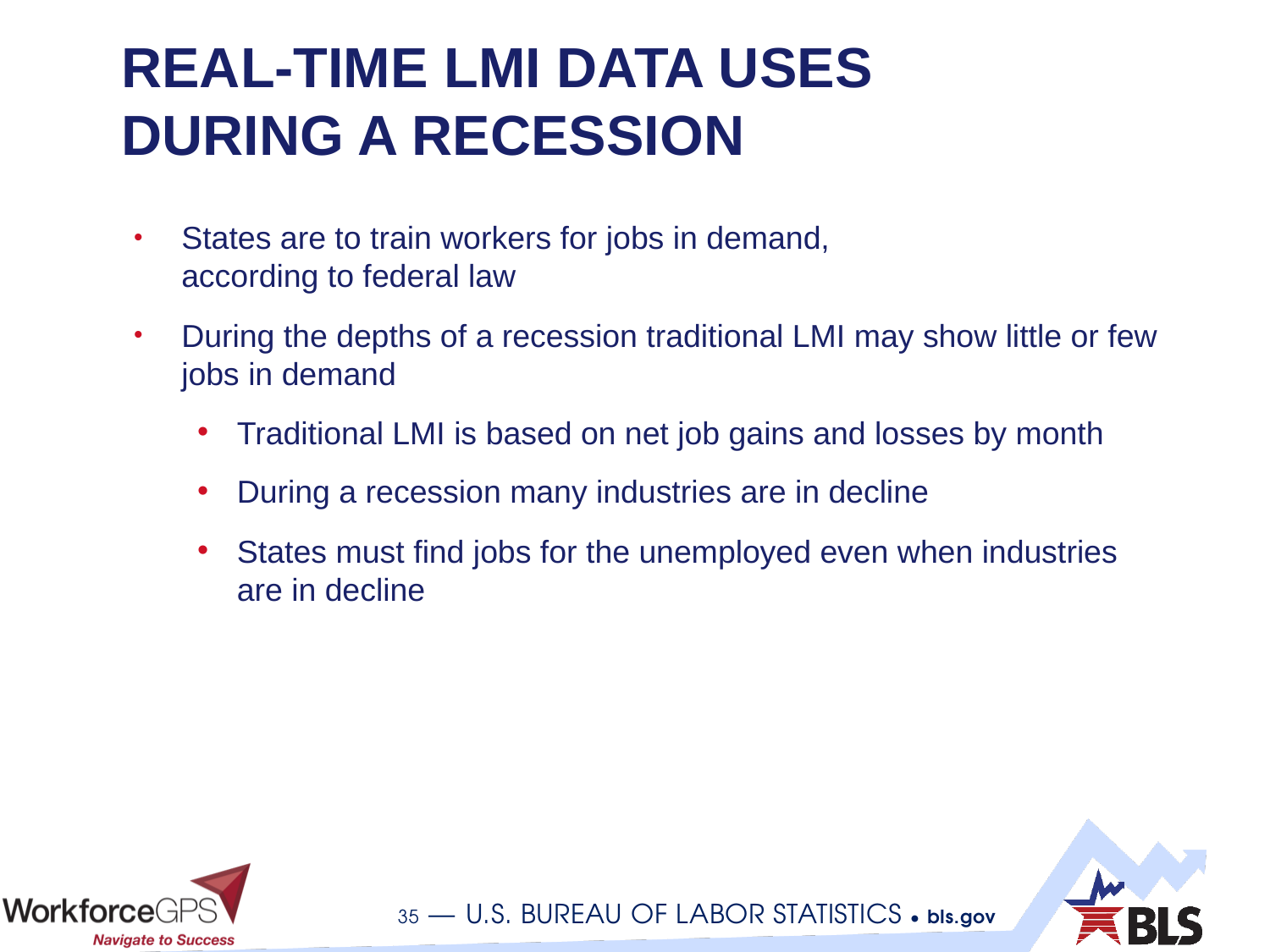

# Real-Time LMI Data Uses During a Recession
States are to train workers for jobs in demand,
according to federal law
During the depths of a recession traditional LMI may show little or few jobs in demand
Traditional LMI is based on net job gains and losses by month
During a recession many industries are in decline
States must find jobs for the unemployed even when industries are in decline